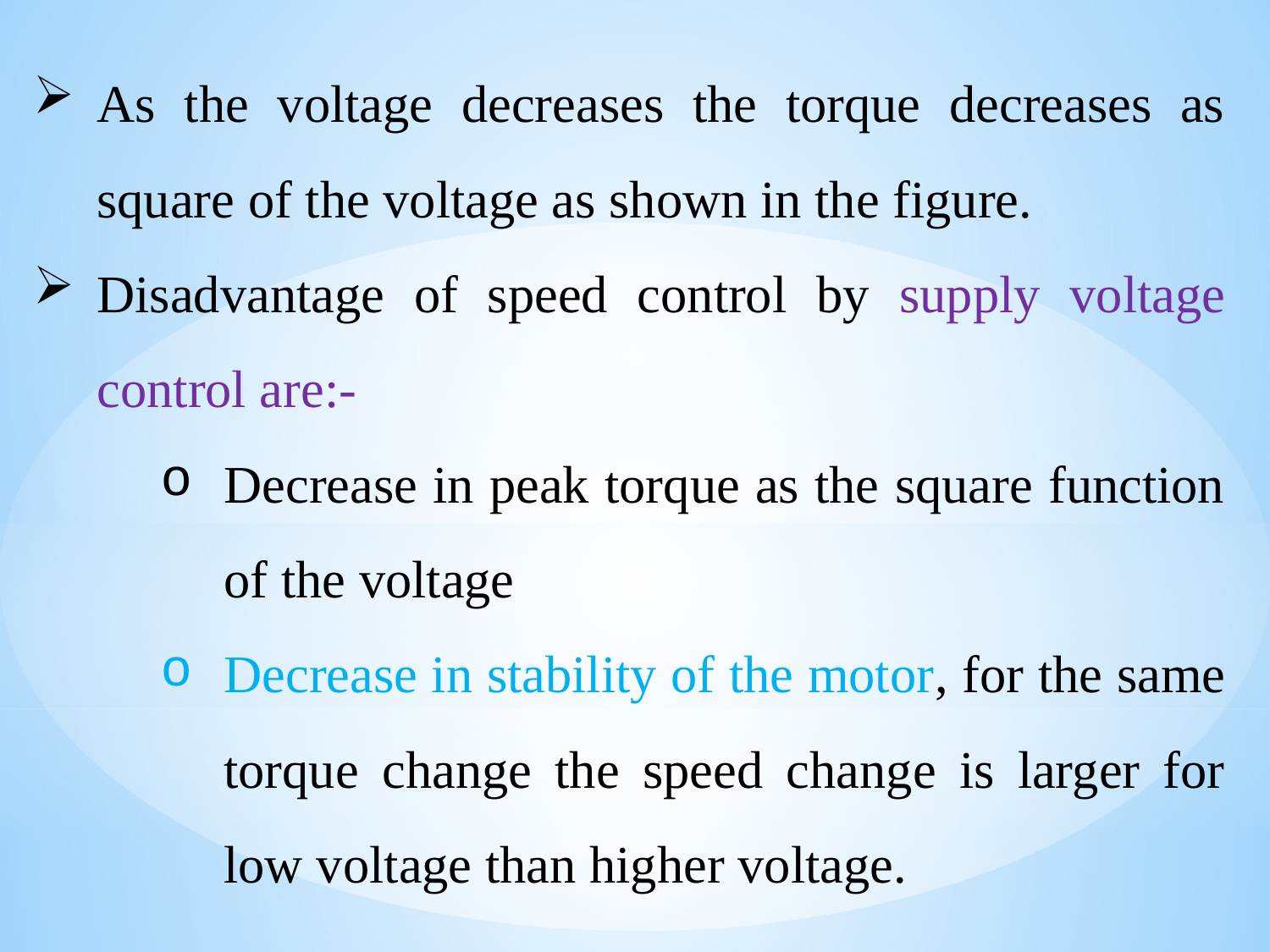

As the voltage decreases the torque decreases as square of the voltage as shown in the figure.
Disadvantage of speed control by supply voltage control are:-
Decrease in peak torque as the square function of the voltage
Decrease in stability of the motor, for the same torque change the speed change is larger for low voltage than higher voltage.